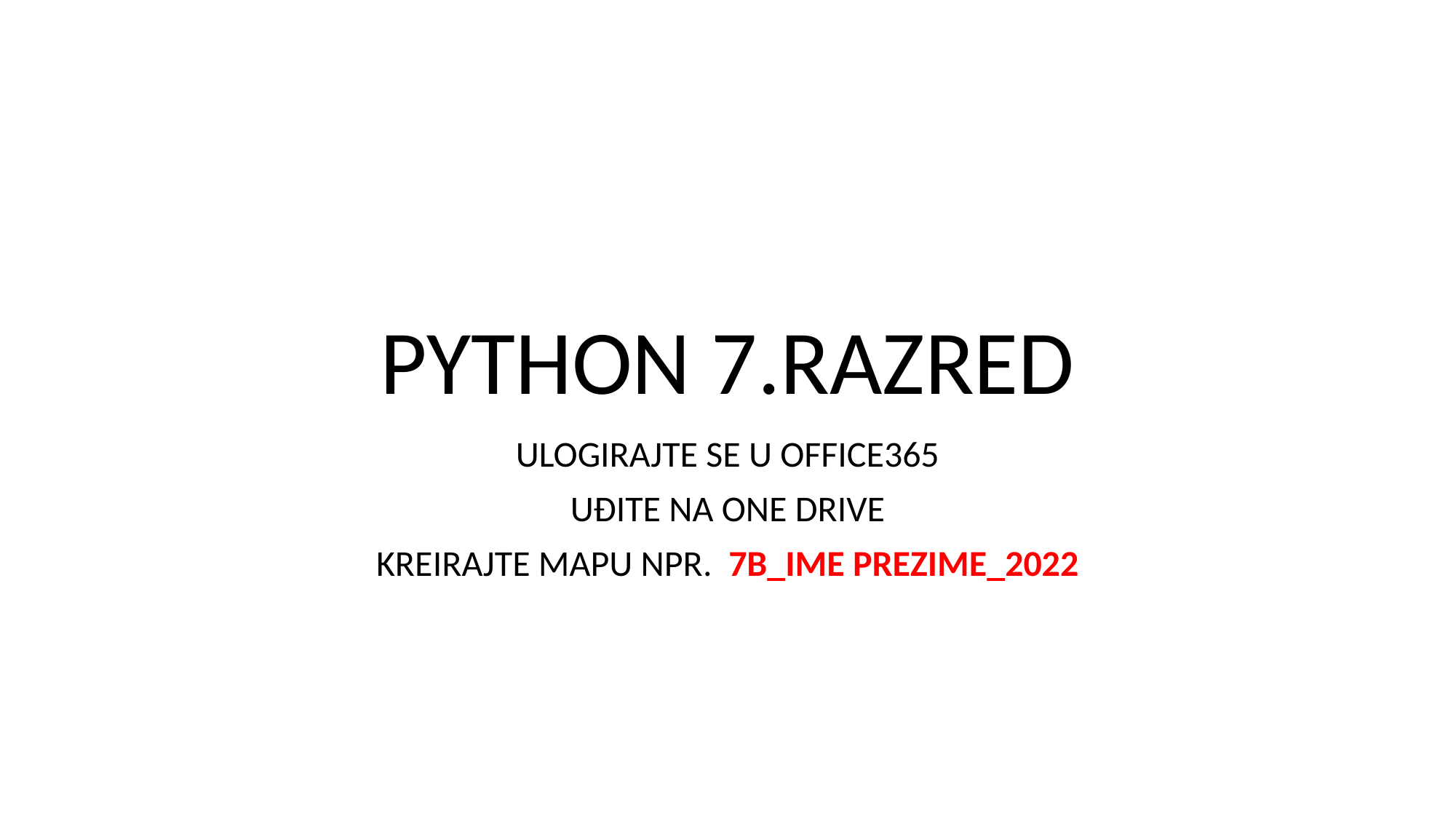

# PYTHON 7.RAZRED
ULOGIRAJTE SE U OFFICE365
UĐITE NA ONE DRIVE
KREIRAJTE MAPU NPR.  7B_IME PREZIME_2022